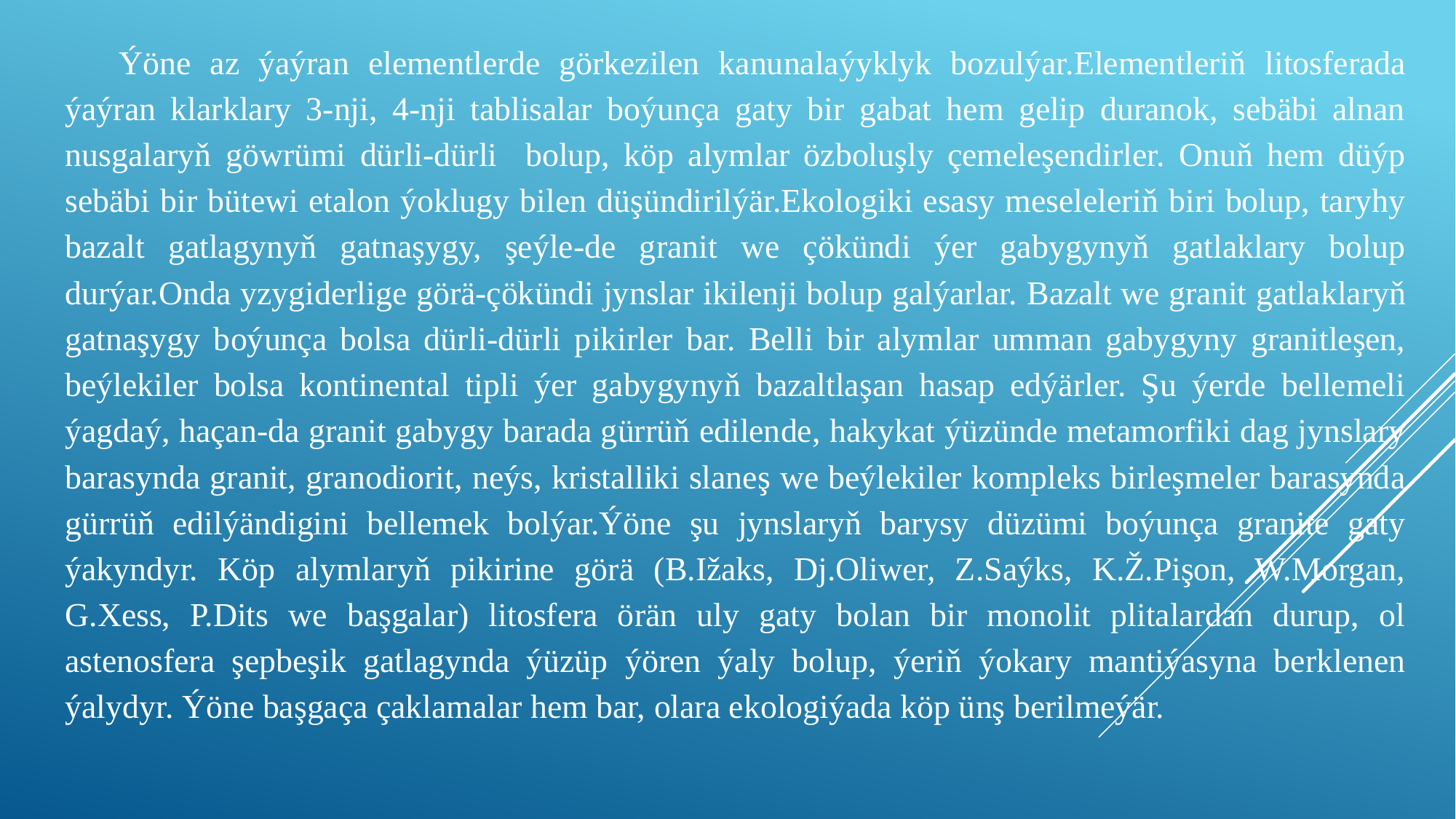

Ýöne az ýaýran elementlerde görkezilen kanunalaýyklyk bozulýar.Elementleriň litosferada ýaýran klarklary 3-nji, 4-nji tablisalar boýunça gaty bir gabat hem gelip duranok, sebäbi alnan nusgalaryň göwrümi dürli-dürli  bolup, köp alymlar özboluşly çemeleşendirler. Onuň hem düýp sebäbi bir bütewi etalon ýoklugy bilen düşündirilýär.Ekologiki esasy meseleleriň biri bolup, taryhy bazalt gatlagynyň gatnaşygy, şeýle-de granit we çökündi ýer gabygynyň gatlaklary bolup durýar.Onda yzygiderlige görä-çökündi jynslar ikilenji bolup galýarlar. Bazalt we granit gatlaklaryň gatnaşygy boýunça bolsa dürli-dürli pikirler bar. Belli bir alymlar umman gabygyny granitleşen, beýlekiler bolsa kontinental tipli ýer gabygynyň bazaltlaşan hasap edýärler. Şu ýerde bellemeli ýagdaý, haçan-da granit gabygy barada gürrüň edilende, hakykat ýüzünde metamorfiki dag jynslary barasynda granit, granodiorit, neýs, kristalliki slaneş we beýlekiler kompleks birleşmeler barasynda gürrüň edilýändigini bellemek bolýar.Ýöne şu jynslaryň barysy düzümi boýunça granite gaty ýakyndyr. Köp alymlaryň pikirine görä (B.Ižaks, Dj.Oliwer, Z.Saýks, K.Ž.Pişon, W.Morgan, G.Xess, P.Dits we başgalar) litosfera örän uly gaty bolan bir monolit plitalardan durup, ol astenosfera şepbeşik gatlagynda ýüzüp ýören ýaly bolup, ýeriň ýokary mantiýasyna berklenen ýalydyr. Ýöne başgaça çaklamalar hem bar, olara ekologiýada köp ünş berilmeýär.